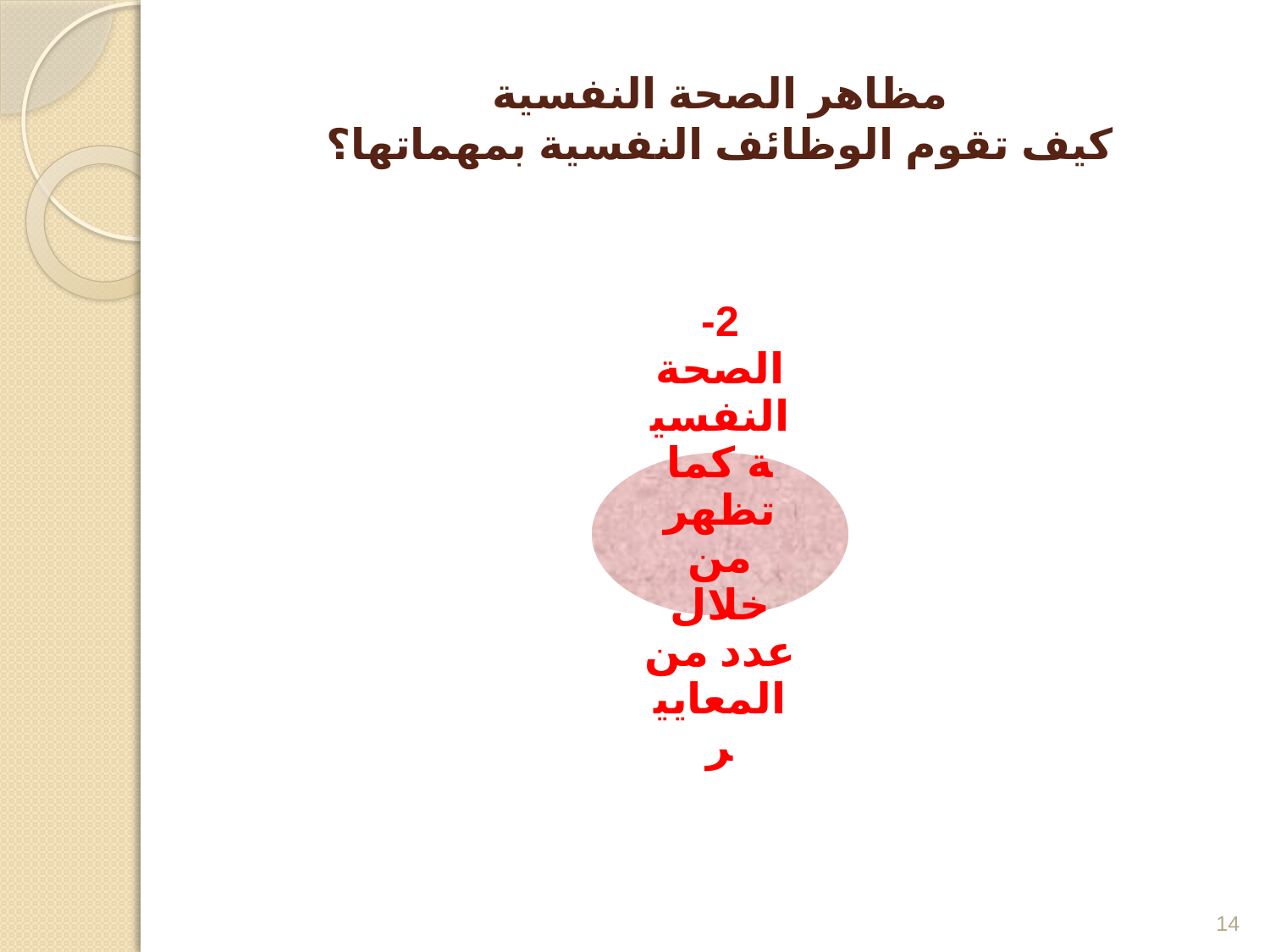

# مظاهر الصحة النفسية كيف تقوم الوظائف النفسية بمهماتها؟

14